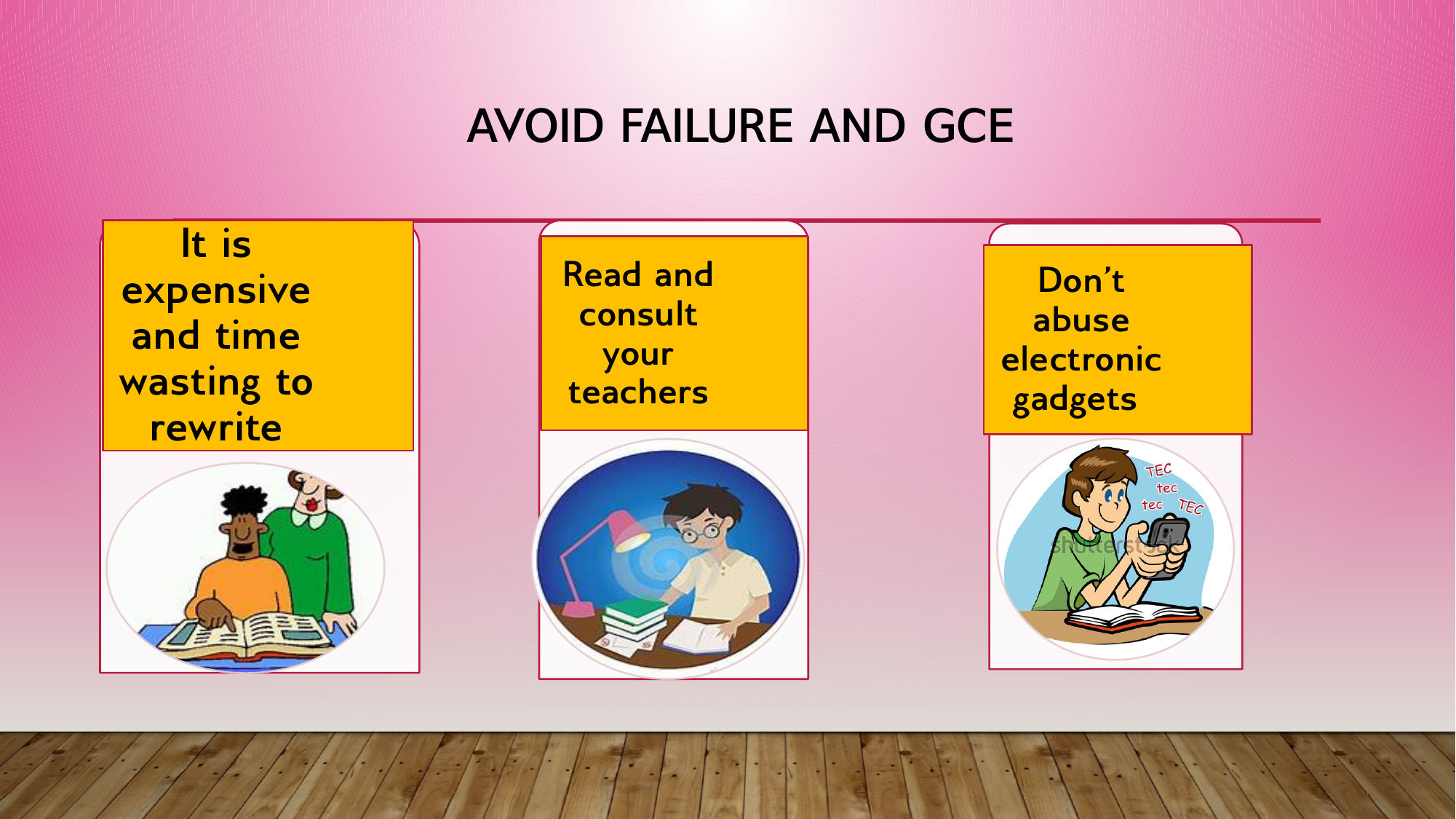

# Avoid Failure and GCE
It is expensive and time wasting to rewrite
Read and consult your teachers
Don’t abuse electronic gadgets